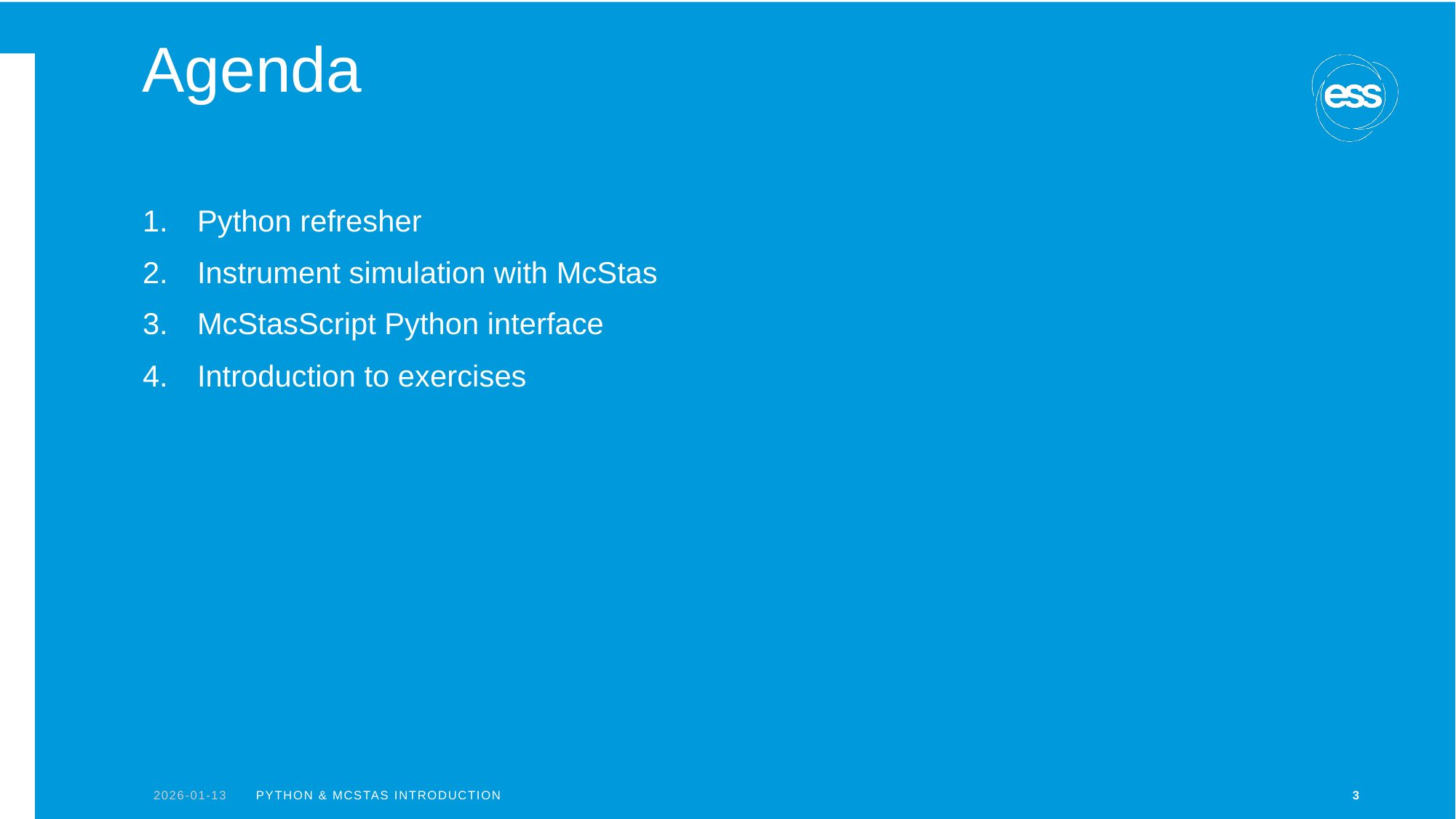

# Agenda
Python refresher
Instrument simulation with McStas
McStasScript Python interface
Introduction to exercises
2026-01-13
Python & McStas introduction
3